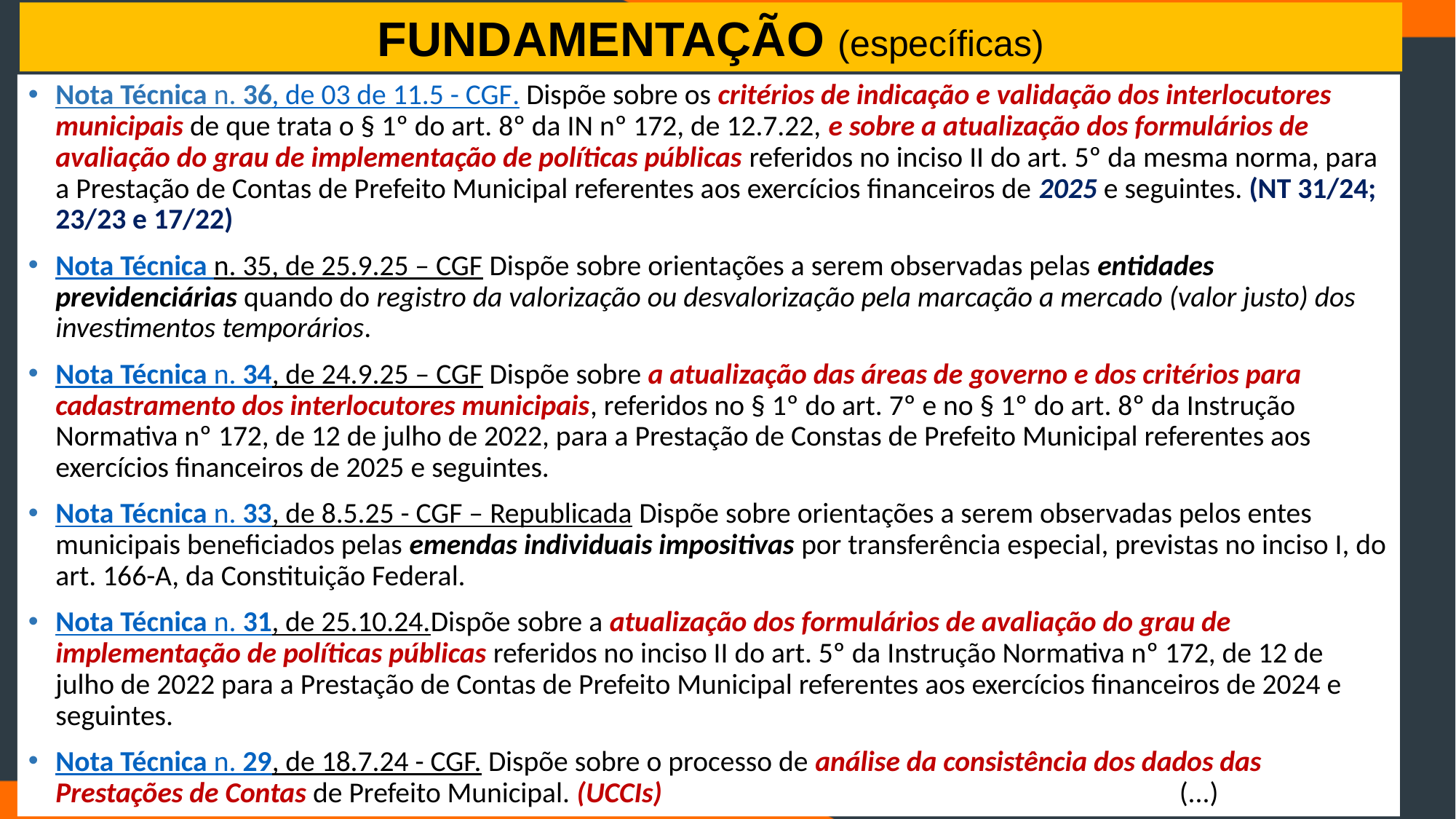

#
FUNDAMENTAÇÃO (específicas)
Nota Técnica n. 36, de 03 de 11.5 - CGF. Dispõe sobre os critérios de indicação e validação dos interlocutores municipais de que trata o § 1º do art. 8º da IN nº 172, de 12.7.22, e sobre a atualização dos formulários de avaliação do grau de implementação de políticas públicas referidos no inciso II do art. 5º da mesma norma, para a Prestação de Contas de Prefeito Municipal referentes aos exercícios financeiros de 2025 e seguintes. (NT 31/24; 23/23 e 17/22)
Nota Técnica n. 35, de 25.9.25 – CGF Dispõe sobre orientações a serem observadas pelas entidades previdenciárias quando do registro da valorização ou desvalorização pela marcação a mercado (valor justo) dos investimentos temporários.
Nota Técnica n. 34, de 24.9.25 – CGF Dispõe sobre a atualização das áreas de governo e dos critérios para cadastramento dos interlocutores municipais, referidos no § 1º do art. 7º e no § 1º do art. 8º da Instrução Normativa nº 172, de 12 de julho de 2022, para a Prestação de Constas de Prefeito Municipal referentes aos exercícios financeiros de 2025 e seguintes.
Nota Técnica n. 33, de 8.5.25 - CGF – Republicada Dispõe sobre orientações a serem observadas pelos entes municipais beneficiados pelas emendas individuais impositivas por transferência especial, previstas no inciso I, do art. 166-A, da Constituição Federal.
Nota Técnica n. 31, de 25.10.24.Dispõe sobre a atualização dos formulários de avaliação do grau de implementação de políticas públicas referidos no inciso II do art. 5º da Instrução Normativa nº 172, de 12 de julho de 2022 para a Prestação de Contas de Prefeito Municipal referentes aos exercícios financeiros de 2024 e seguintes.
Nota Técnica n. 29, de 18.7.24 - CGF. Dispõe sobre o processo de análise da consistência dos dados das Prestações de Contas de Prefeito Municipal. (UCCIs)                                                                               (...)